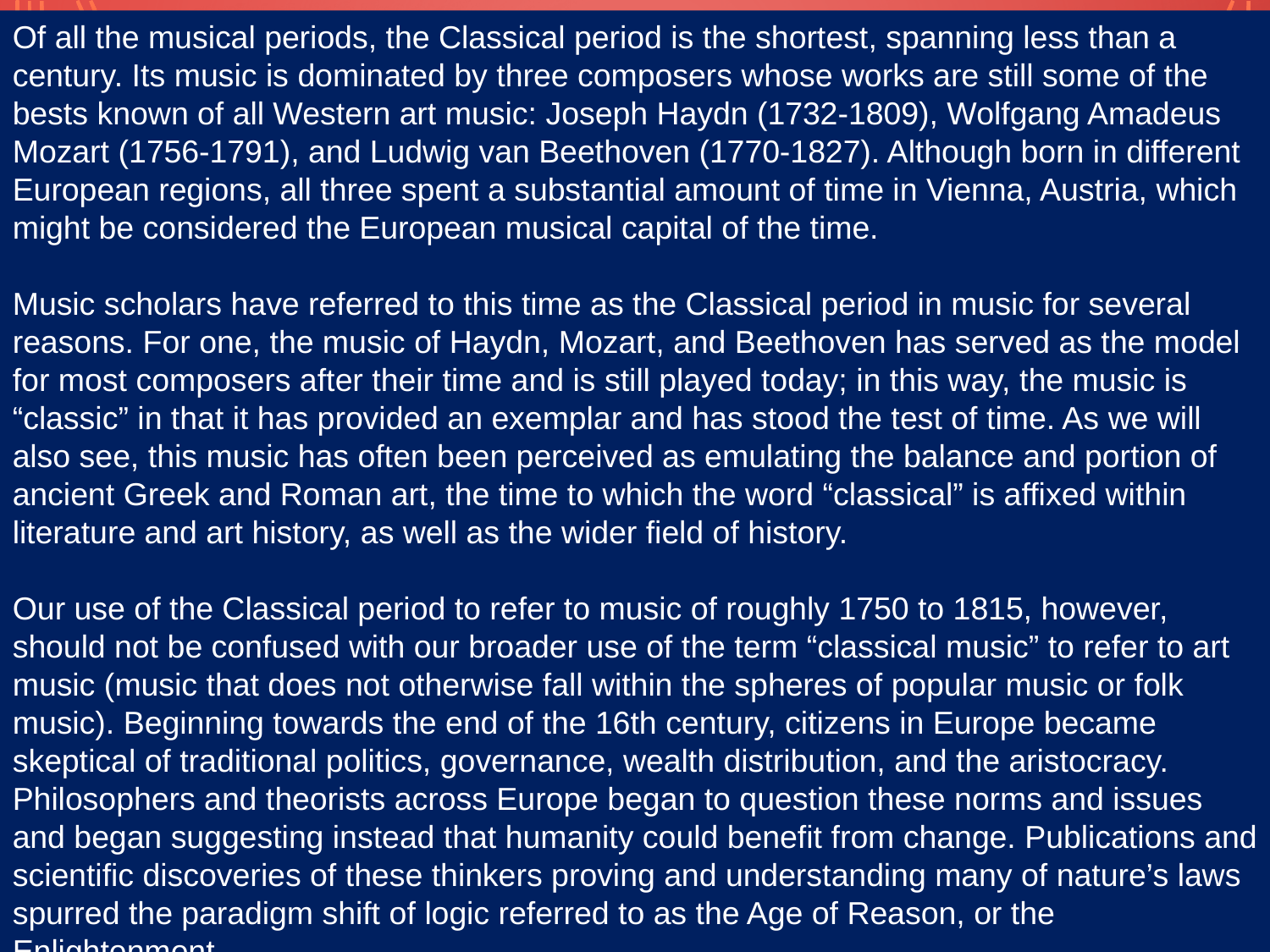

Of all the musical periods, the Classical period is the shortest, spanning less than a century. Its music is dominated by three composers whose works are still some of the bests known of all Western art music: Joseph Haydn (1732-1809), Wolfgang Amadeus Mozart (1756-1791), and Ludwig van Beethoven (1770-1827). Although born in different European regions, all three spent a substantial amount of time in Vienna, Austria, which might be considered the European musical capital of the time.

Music scholars have referred to this time as the Classical period in music for several reasons. For one, the music of Haydn, Mozart, and Beethoven has served as the model for most composers after their time and is still played today; in this way, the music is “classic” in that it has provided an exemplar and has stood the test of time. As we will also see, this music has often been perceived as emulating the balance and portion of ancient Greek and Roman art, the time to which the word “classical” is affixed within literature and art history, as well as the wider field of history.

Our use of the Classical period to refer to music of roughly 1750 to 1815, however, should not be confused with our broader use of the term “classical music” to refer to art music (music that does not otherwise fall within the spheres of popular music or folk music). Beginning towards the end of the 16th century, citizens in Europe became skeptical of traditional politics, governance, wealth distribution, and the aristocracy. Philosophers and theorists across Europe began to question these norms and issues and began suggesting instead that humanity could benefit from change. Publications and scientific discoveries of these thinkers proving and understanding many of nature’s laws spurred the paradigm shift of logic referred to as the Age of Reason, or the Enlightenment.